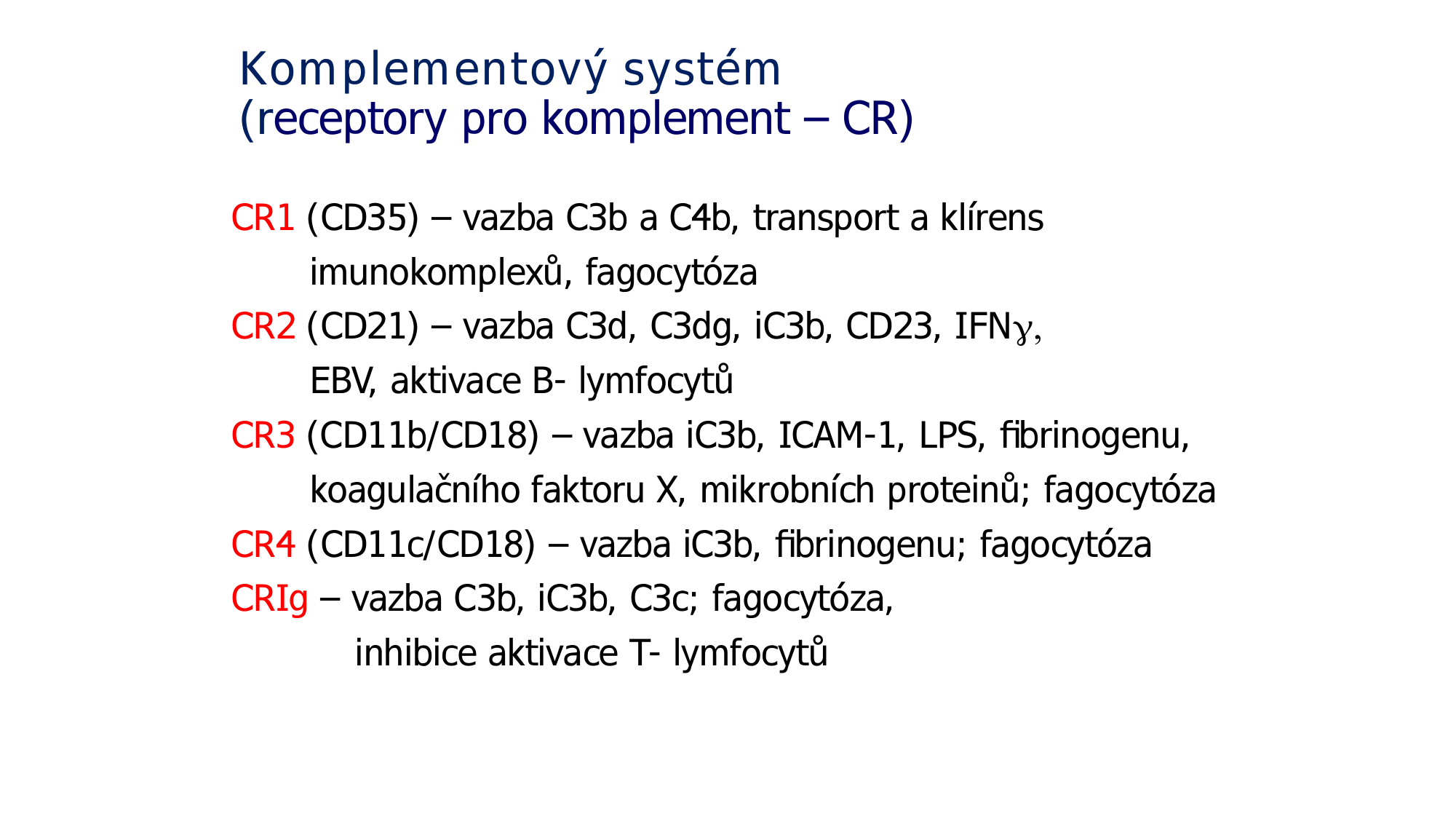

Komplementový systém
(receptory pro komplement – CR)

CR1 (CD35) – vazba C3b a C4b, transport a klírens
       imunokomplexů, fagocytóza
CR2 (CD21) – vazba C3d, C3dg, iC3b, CD23, IFNγ,
       EBV, aktivace B- lymfocytů
CR3 (CD11b/CD18) – vazba iC3b, ICAM-1, LPS, fibrinogenu,
       koagulačního faktoru X, mikrobních proteinů; fagocytóza
CR4 (CD11c/CD18) – vazba iC3b, fibrinogenu; fagocytóza
CRIg – vazba C3b, iC3b, C3c; fagocytóza,
           inhibice aktivace T- lymfocytů